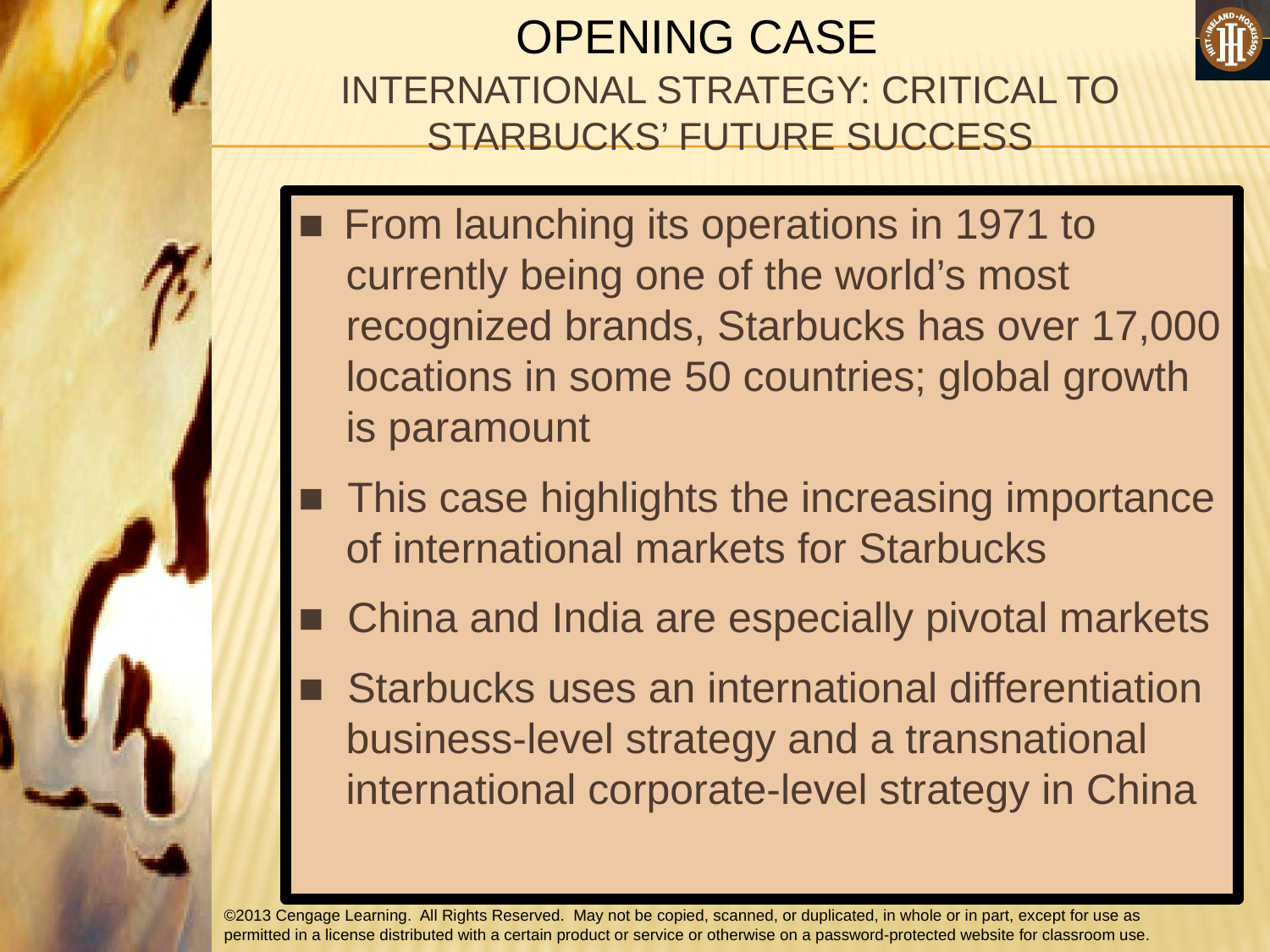

OPENING CASE

# INTERNATIONAL STRATEGY: CRITICAL TO STARBUCKS’ FUTURE SUCCESS
■     From launching its operations in 1971 to currently being one of the world’s most recognized brands, Starbucks has over 17,000 locations in some 50 countries; global growth is paramount
■  This case highlights the increasing importance of international markets for Starbucks
■  China and India are especially pivotal markets
■  Starbucks uses an international differentiation business-level strategy and a transnational international corporate-level strategy in China